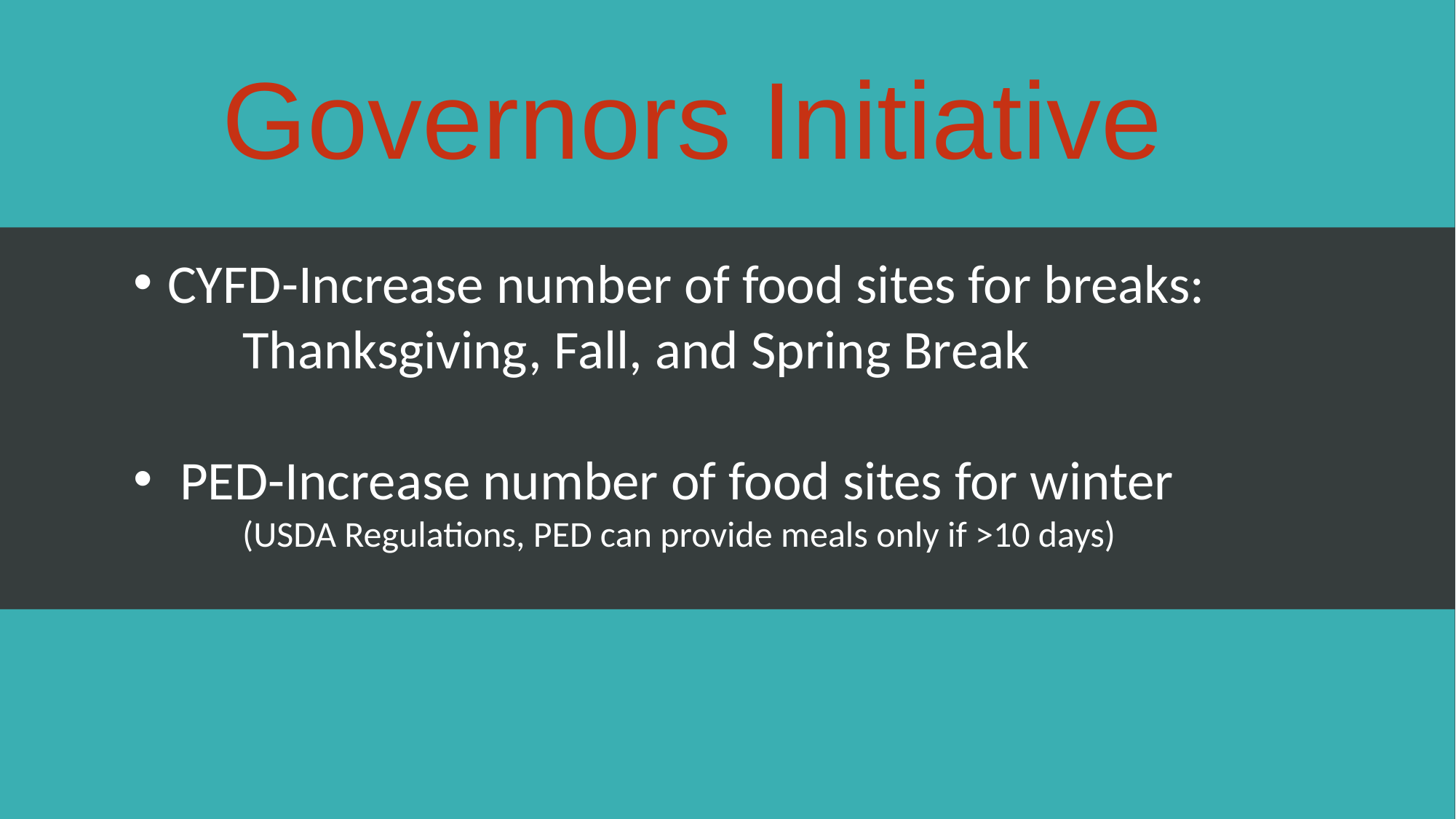

# Governors Initiative
CYFD-Increase number of food sites for breaks:
	Thanksgiving, Fall, and Spring Break

 PED-Increase number of food sites for winter
	(USDA Regulations, PED can provide meals only if >10 days)